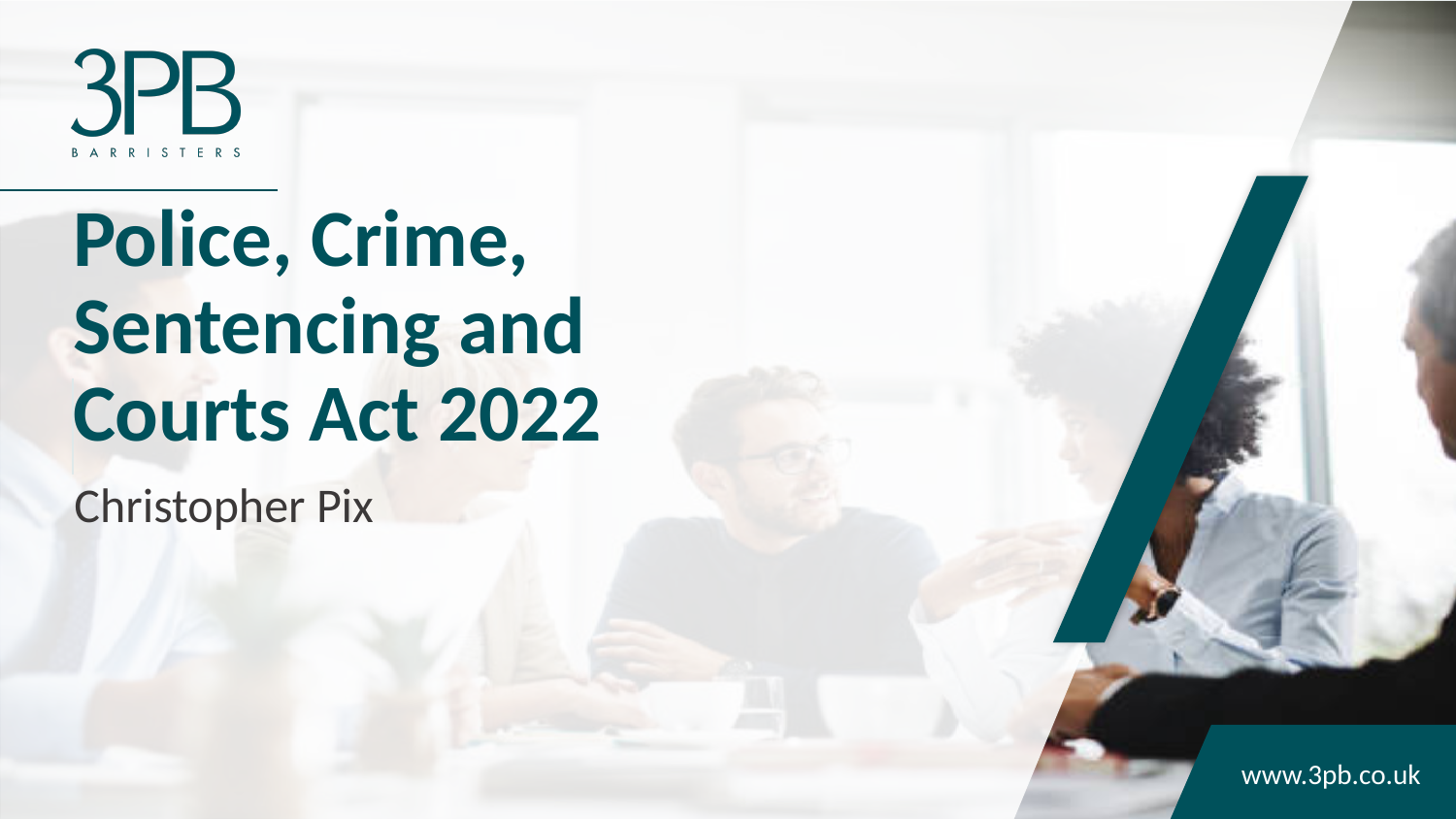

# Police, Crime, Sentencing and Courts Act 2022
Christopher Pix